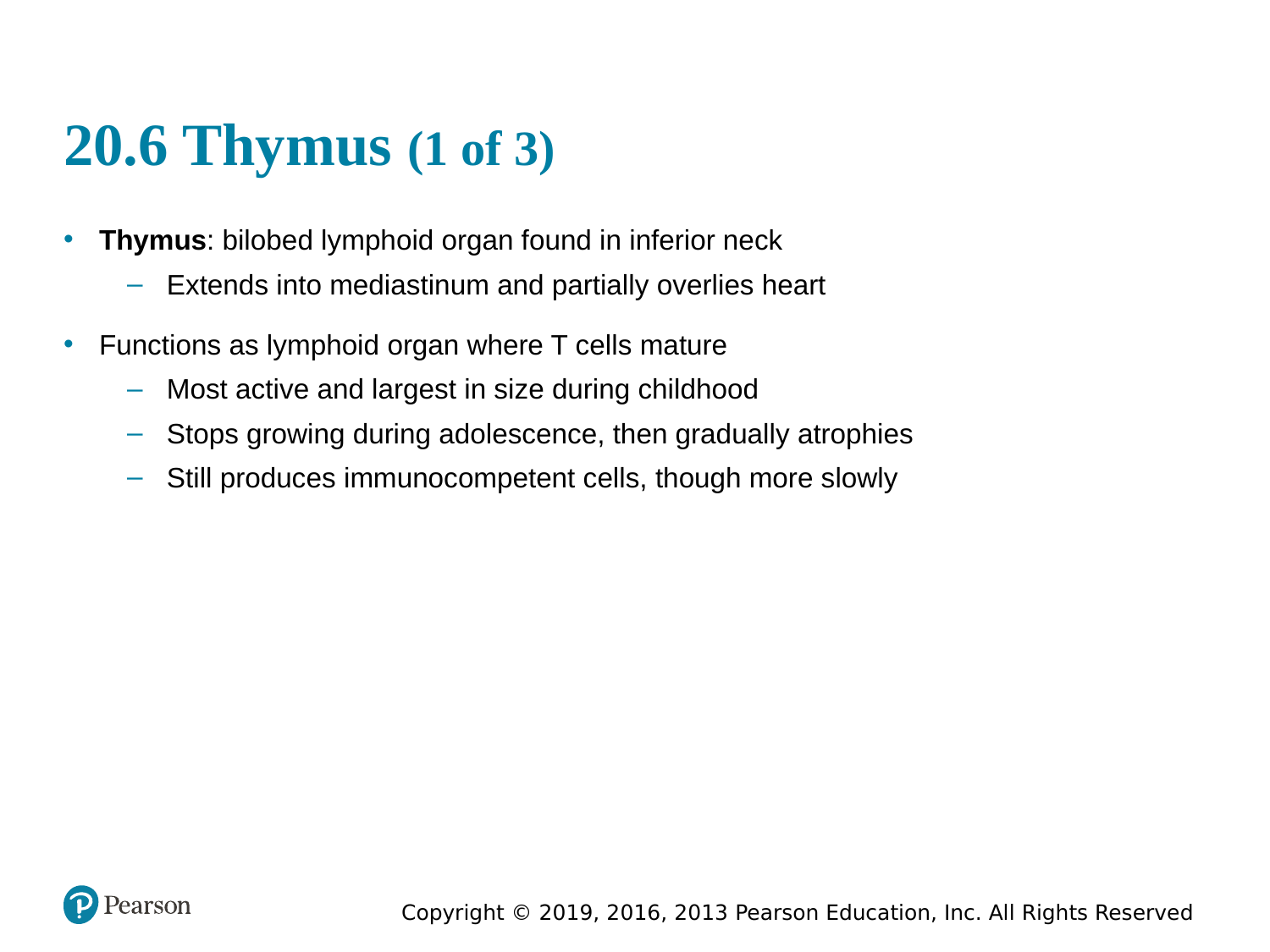

# 20.6 Thymus (1 of 3)
Thymus: bilobed lymphoid organ found in inferior neck
Extends into mediastinum and partially overlies heart
Functions as lymphoid organ where T cells mature
Most active and largest in size during childhood
Stops growing during adolescence, then gradually atrophies
Still produces immunocompetent cells, though more slowly